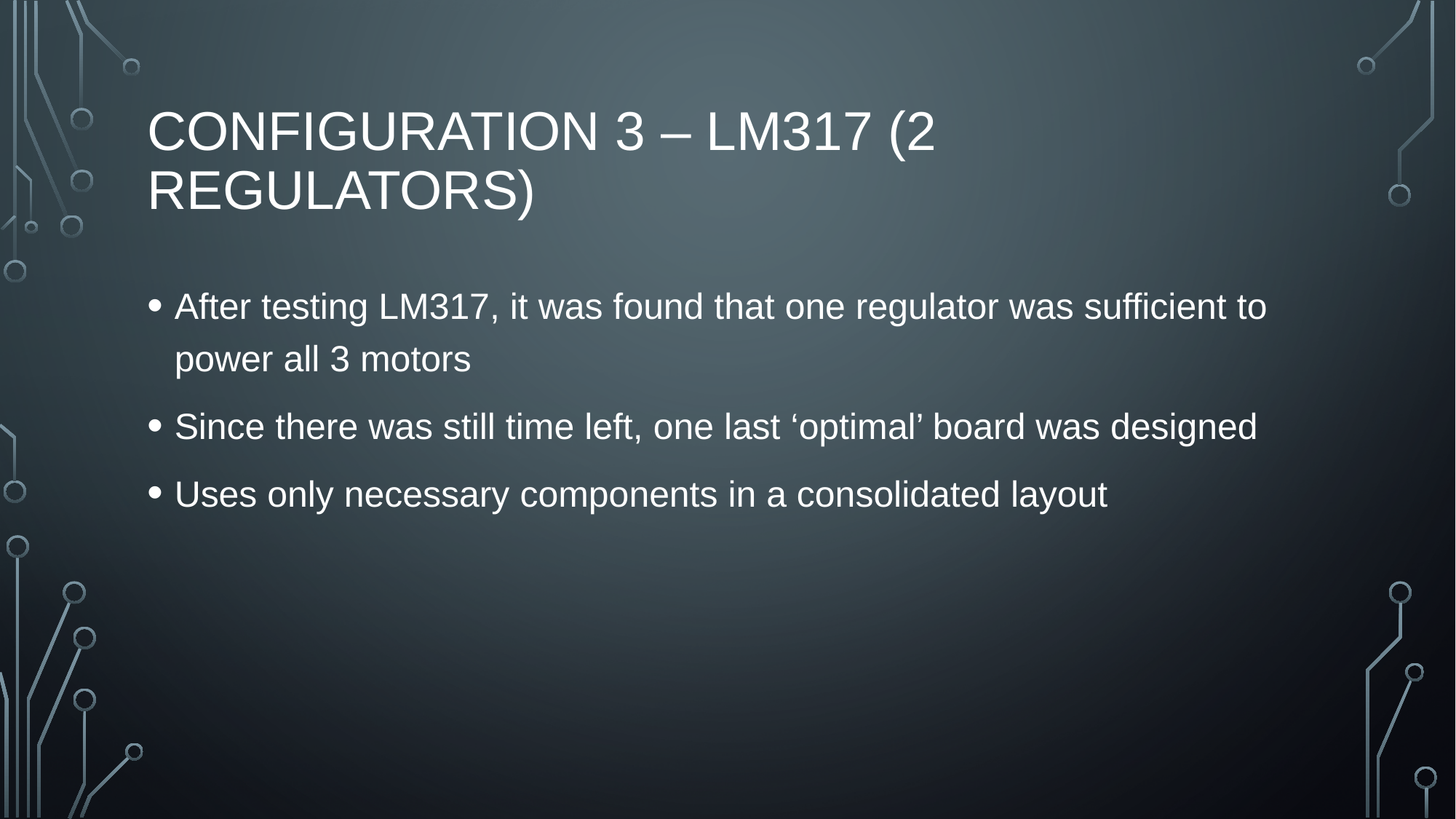

# Configuration 3 – LM317 (2 regulators)
After testing LM317, it was found that one regulator was sufficient to power all 3 motors
Since there was still time left, one last ‘optimal’ board was designed
Uses only necessary components in a consolidated layout